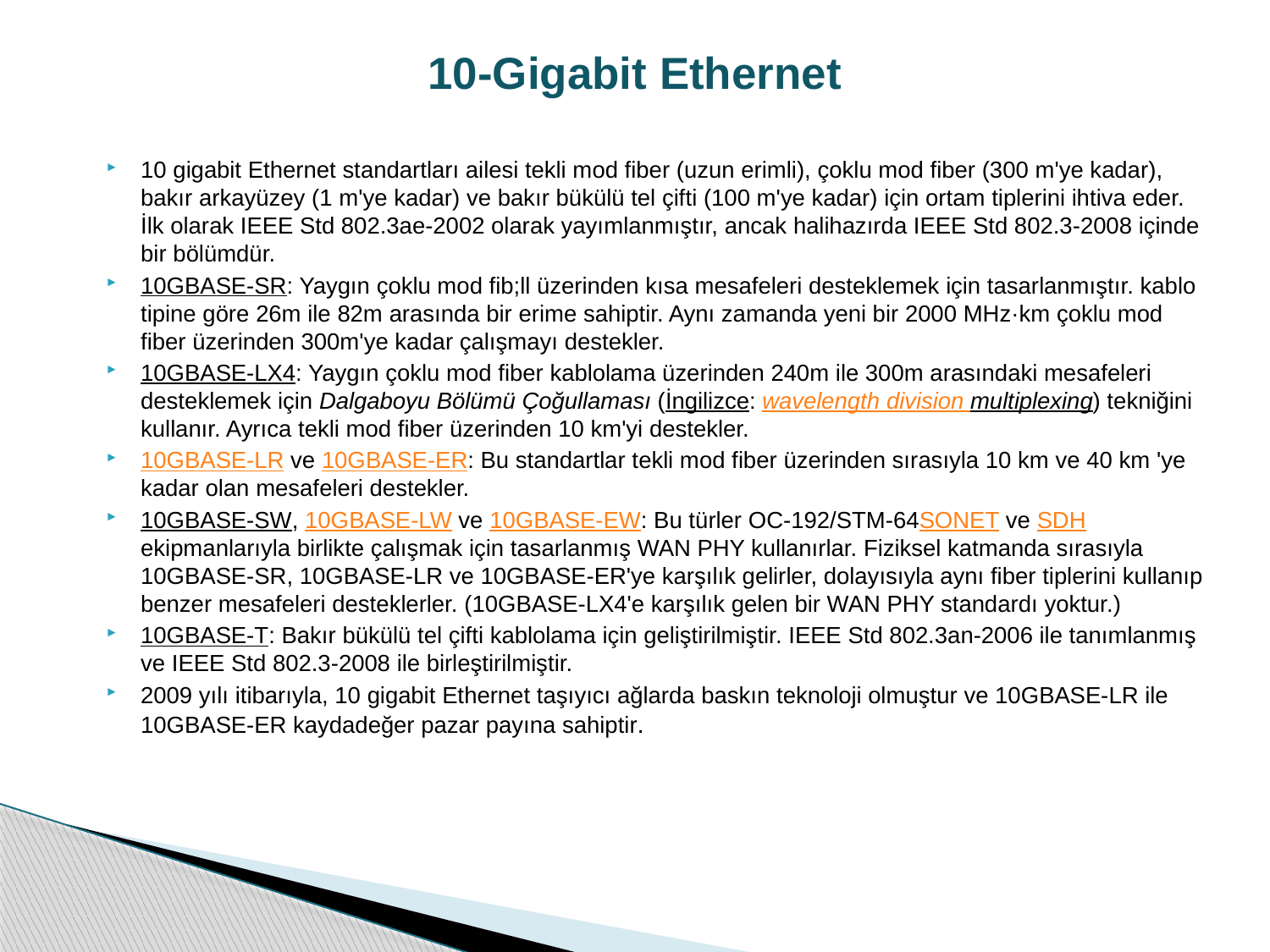

# 10-Gigabit Ethernet
10 gigabit Ethernet standartları ailesi tekli mod fiber (uzun erimli), çoklu mod fiber (300 m'ye kadar), bakır arkayüzey (1 m'ye kadar) ve bakır bükülü tel çifti (100 m'ye kadar) için ortam tiplerini ihtiva eder. İlk olarak IEEE Std 802.3ae-2002 olarak yayımlanmıştır, ancak halihazırda IEEE Std 802.3-2008 içinde bir bölümdür.
10GBASE-SR: Yaygın çoklu mod fib;ll üzerinden kısa mesafeleri desteklemek için tasarlanmıştır. kablo tipine göre 26m ile 82m arasında bir erime sahiptir. Aynı zamanda yeni bir 2000 MHz·km çoklu mod fiber üzerinden 300m'ye kadar çalışmayı destekler.
10GBASE-LX4: Yaygın çoklu mod fiber kablolama üzerinden 240m ile 300m arasındaki mesafeleri desteklemek için Dalgaboyu Bölümü Çoğullaması (İngilizce: wavelength division multiplexing) tekniğini kullanır. Ayrıca tekli mod fiber üzerinden 10 km'yi destekler.
10GBASE-LR ve 10GBASE-ER: Bu standartlar tekli mod fiber üzerinden sırasıyla 10 km ve 40 km 'ye kadar olan mesafeleri destekler.
10GBASE-SW, 10GBASE-LW ve 10GBASE-EW: Bu türler OC-192/STM-64SONET ve SDH ekipmanlarıyla birlikte çalışmak için tasarlanmış WAN PHY kullanırlar. Fiziksel katmanda sırasıyla 10GBASE-SR, 10GBASE-LR ve 10GBASE-ER'ye karşılık gelirler, dolayısıyla aynı fiber tiplerini kullanıp benzer mesafeleri desteklerler. (10GBASE-LX4'e karşılık gelen bir WAN PHY standardı yoktur.)
10GBASE-T: Bakır bükülü tel çifti kablolama için geliştirilmiştir. IEEE Std 802.3an-2006 ile tanımlanmış ve IEEE Std 802.3-2008 ile birleştirilmiştir.
2009 yılı itibarıyla, 10 gigabit Ethernet taşıyıcı ağlarda baskın teknoloji olmuştur ve 10GBASE-LR ile 10GBASE-ER kaydadeğer pazar payına sahiptir.